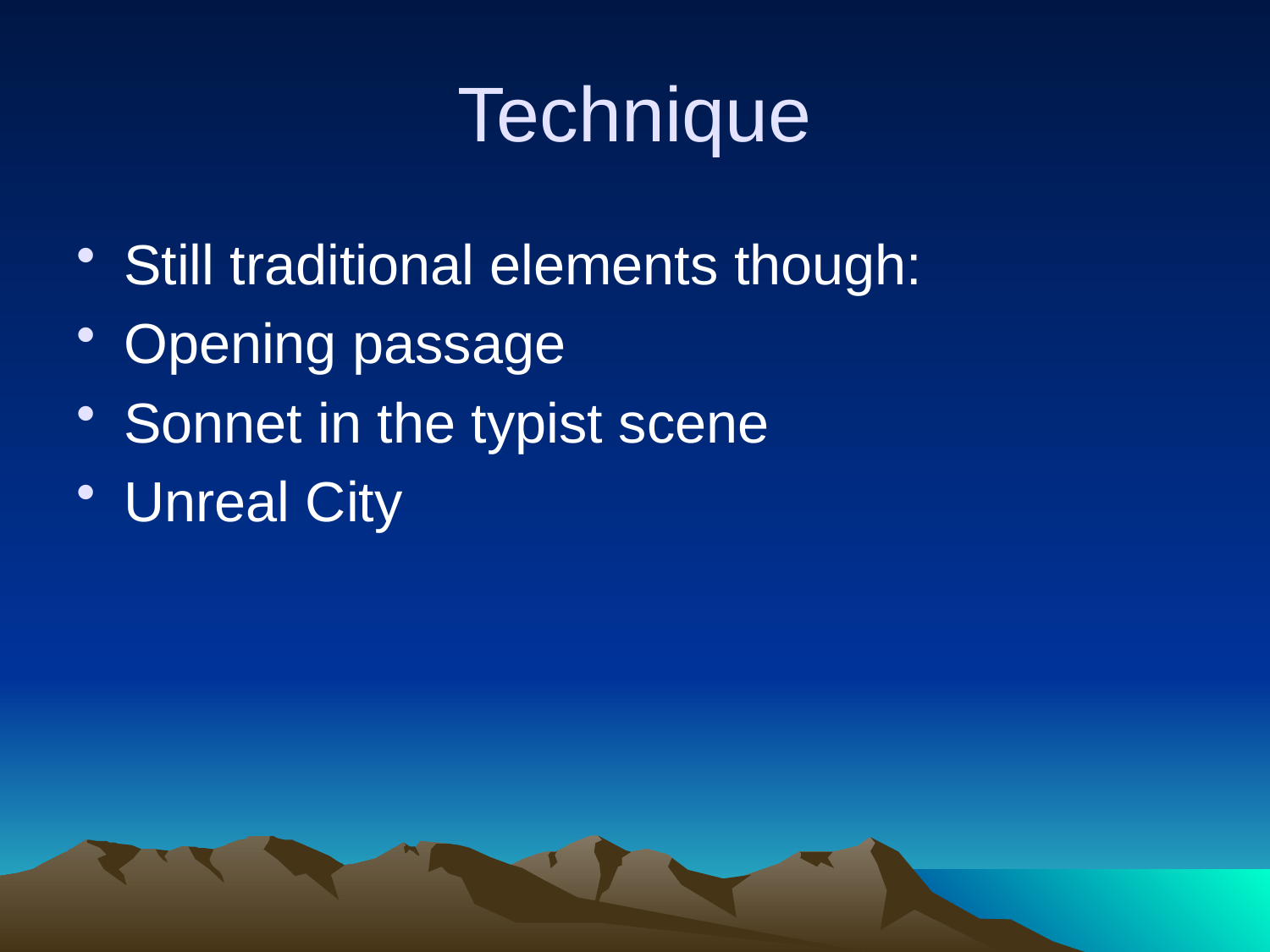

# Technique
Still traditional elements though:
Opening passage
Sonnet in the typist scene
Unreal City